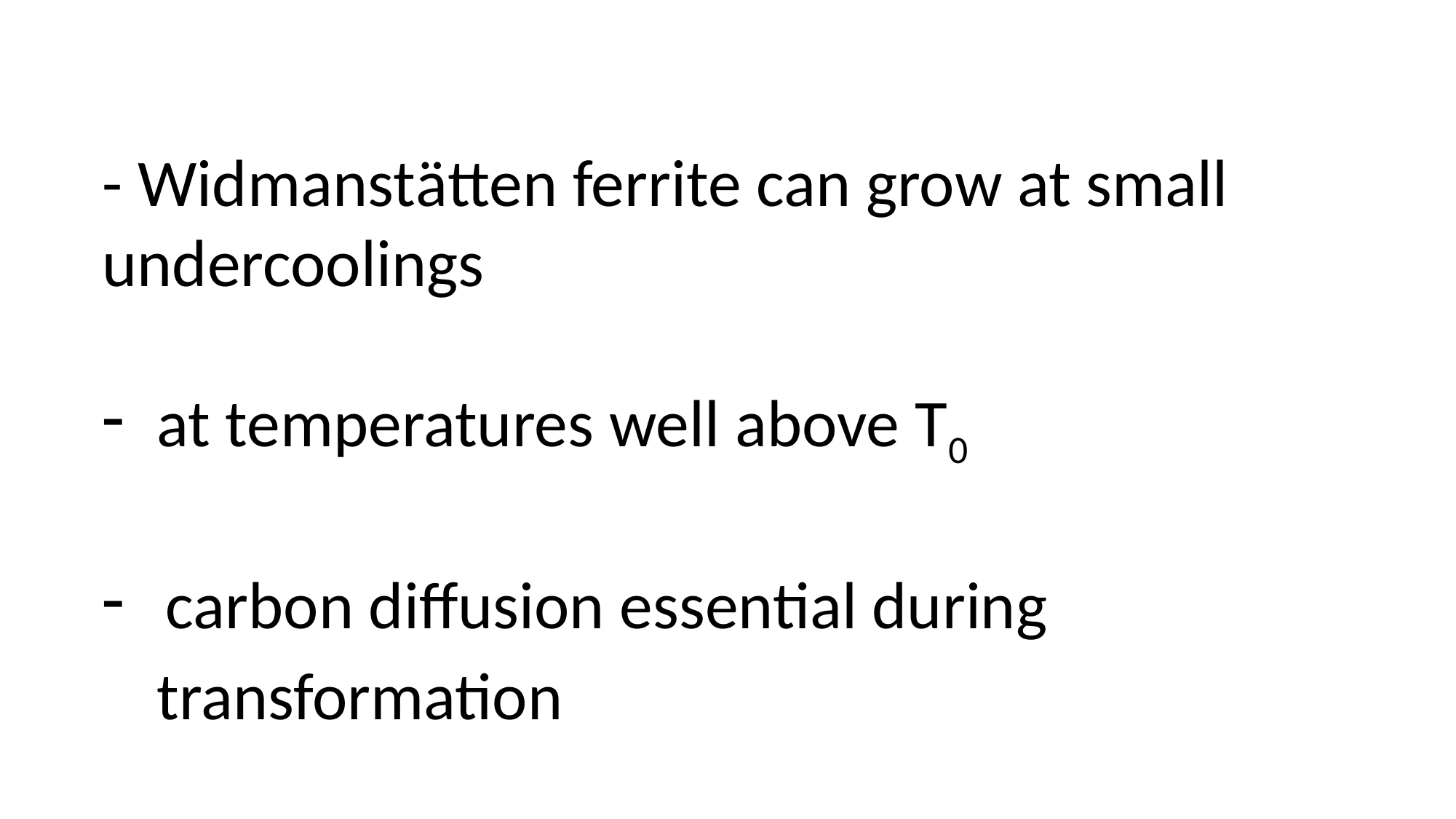

- Widmanstätten ferrite can grow at small undercoolings

at temperatures well above T0

 carbon diffusion essential during transformation